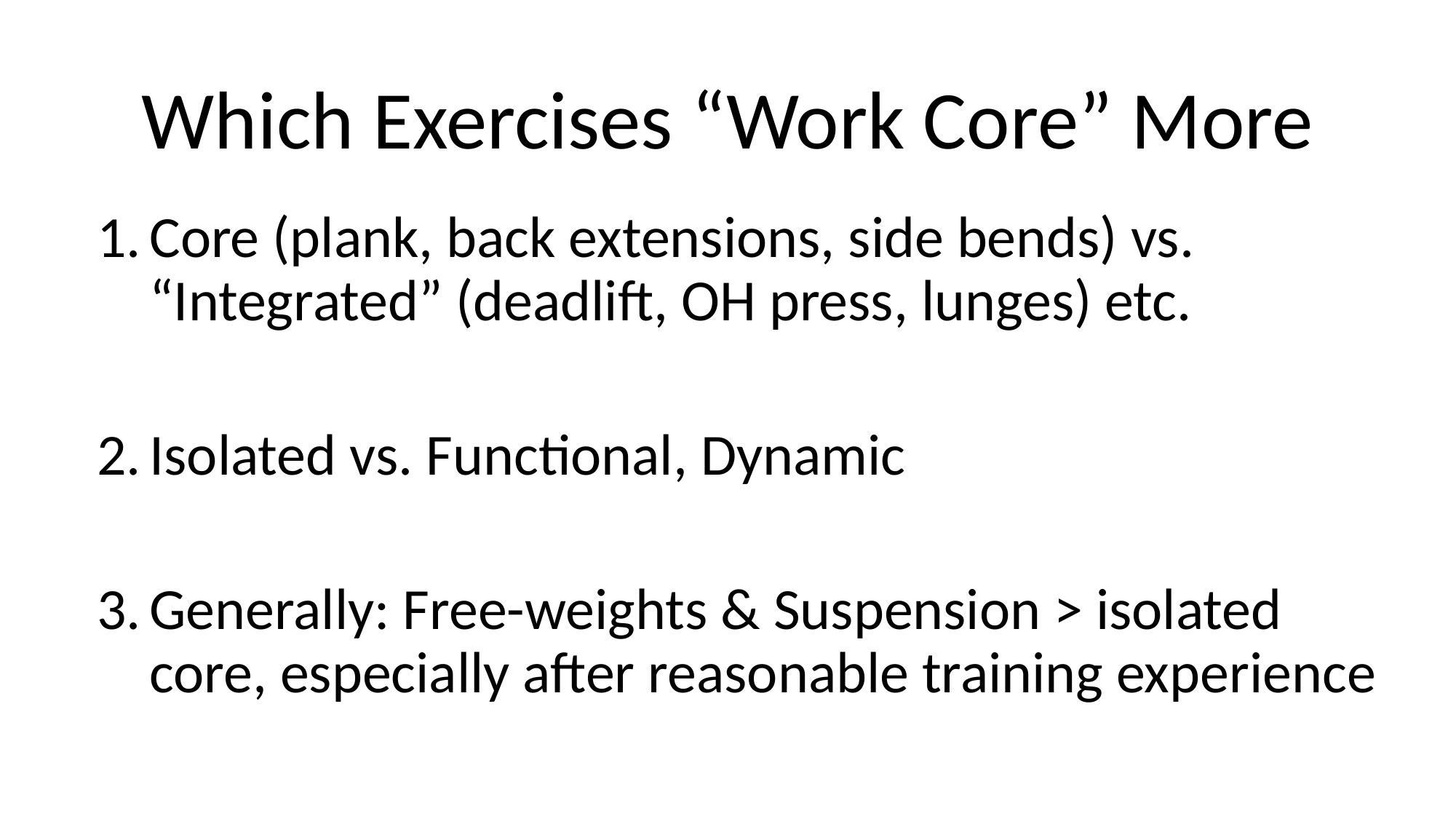

# Which Exercises “Work Core” More
Core (plank, back extensions, side bends) vs. “Integrated” (deadlift, OH press, lunges) etc.

Isolated vs. Functional, Dynamic

Generally: Free-weights & Suspension > isolated core, especially after reasonable training experience